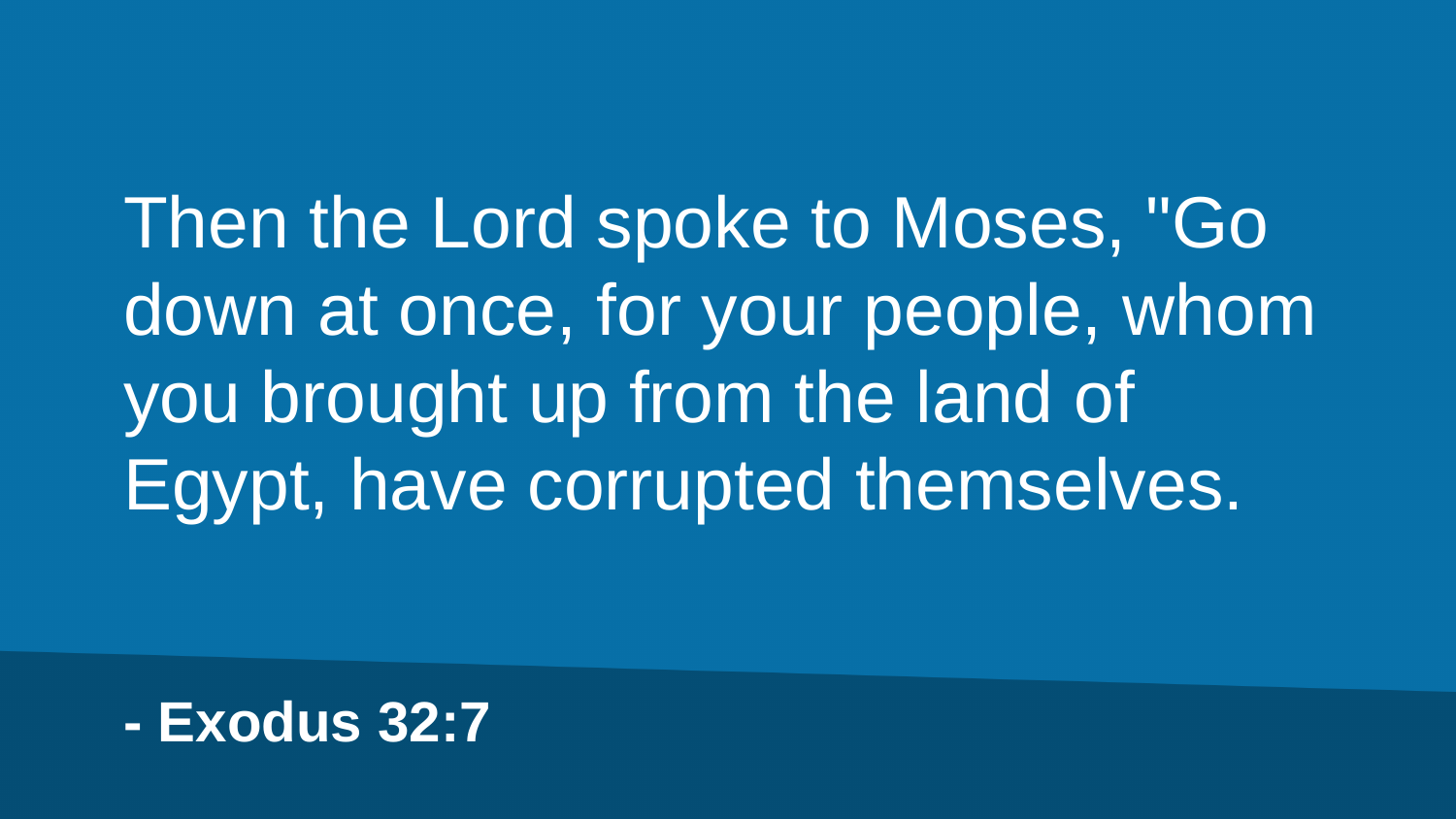

Then the Lord spoke to Moses, "Go down at once, for your people, whom you brought up from the land of Egypt, have corrupted themselves.
- Exodus 32:7